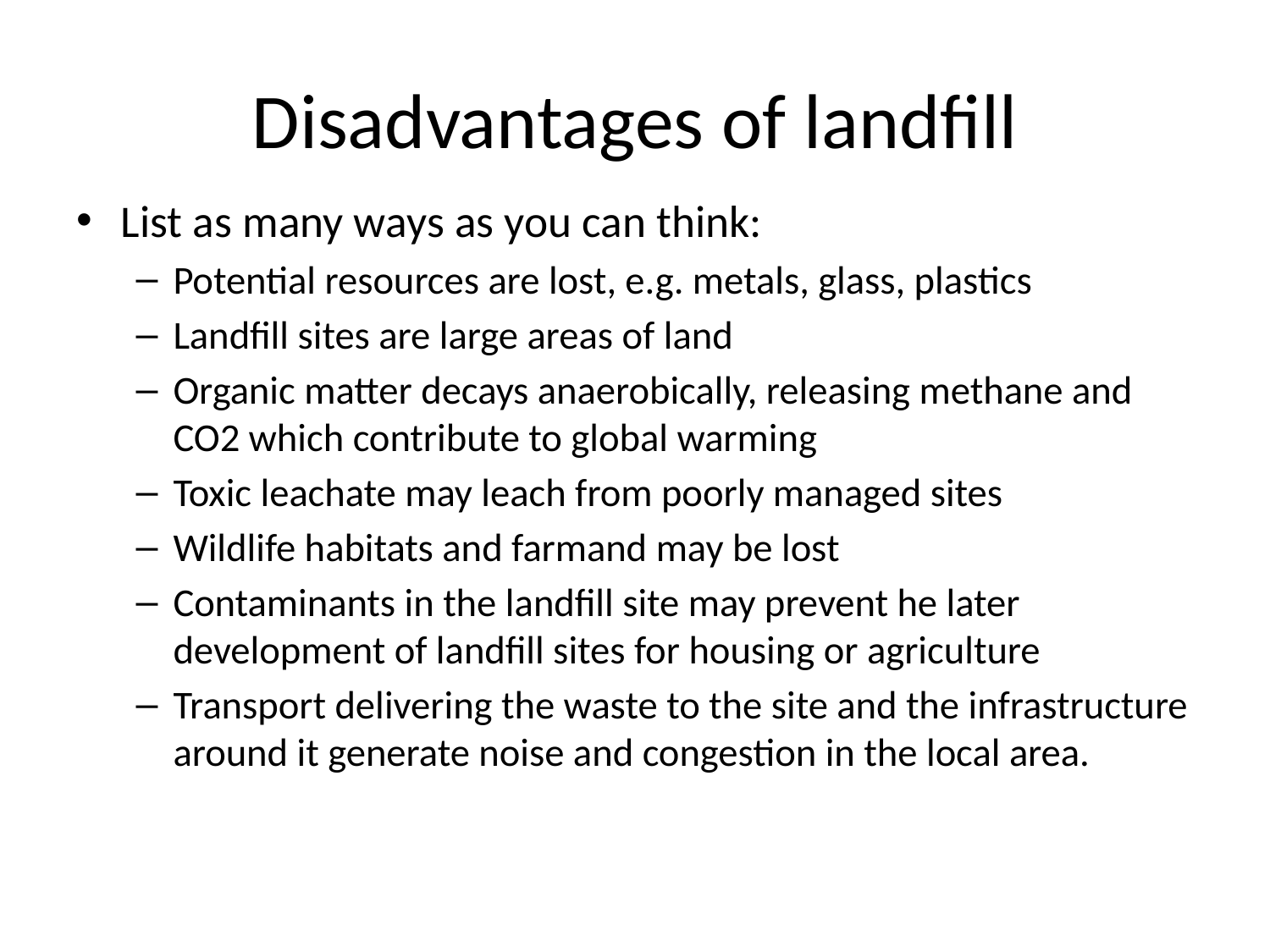

# Disadvantages of landfill
List as many ways as you can think:
Potential resources are lost, e.g. metals, glass, plastics
Landfill sites are large areas of land
Organic matter decays anaerobically, releasing methane and CO2 which contribute to global warming
Toxic leachate may leach from poorly managed sites
Wildlife habitats and farmand may be lost
Contaminants in the landfill site may prevent he later development of landfill sites for housing or agriculture
Transport delivering the waste to the site and the infrastructure around it generate noise and congestion in the local area.